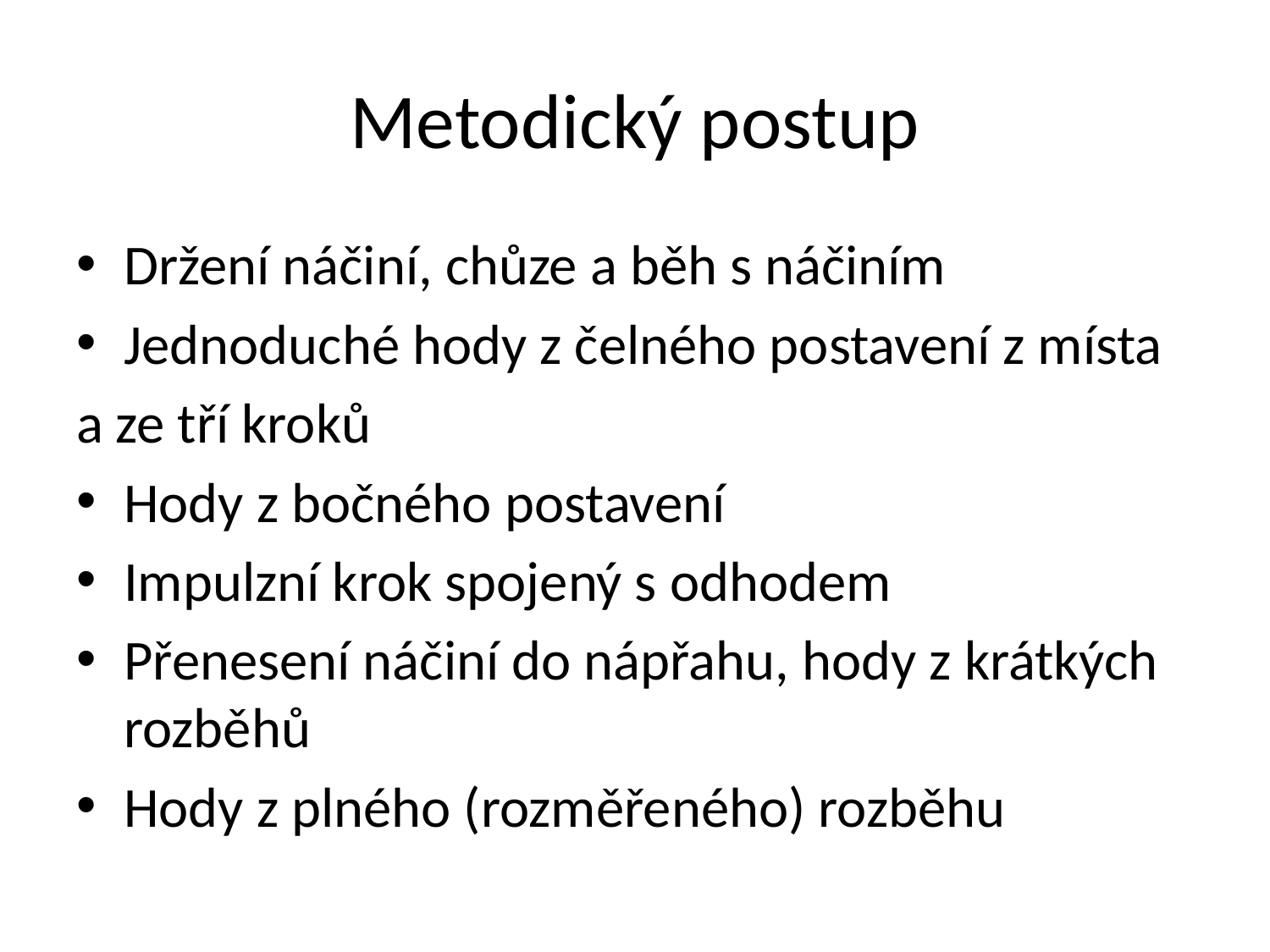

# Metodický postup
Držení náčiní, chůze a běh s náčiním
Jednoduché hody z čelného postavení z místa
a ze tří kroků
Hody z bočného postavení
Impulzní krok spojený s odhodem
Přenesení náčiní do nápřahu, hody z krátkých rozběhů
Hody z plného (rozměřeného) rozběhu